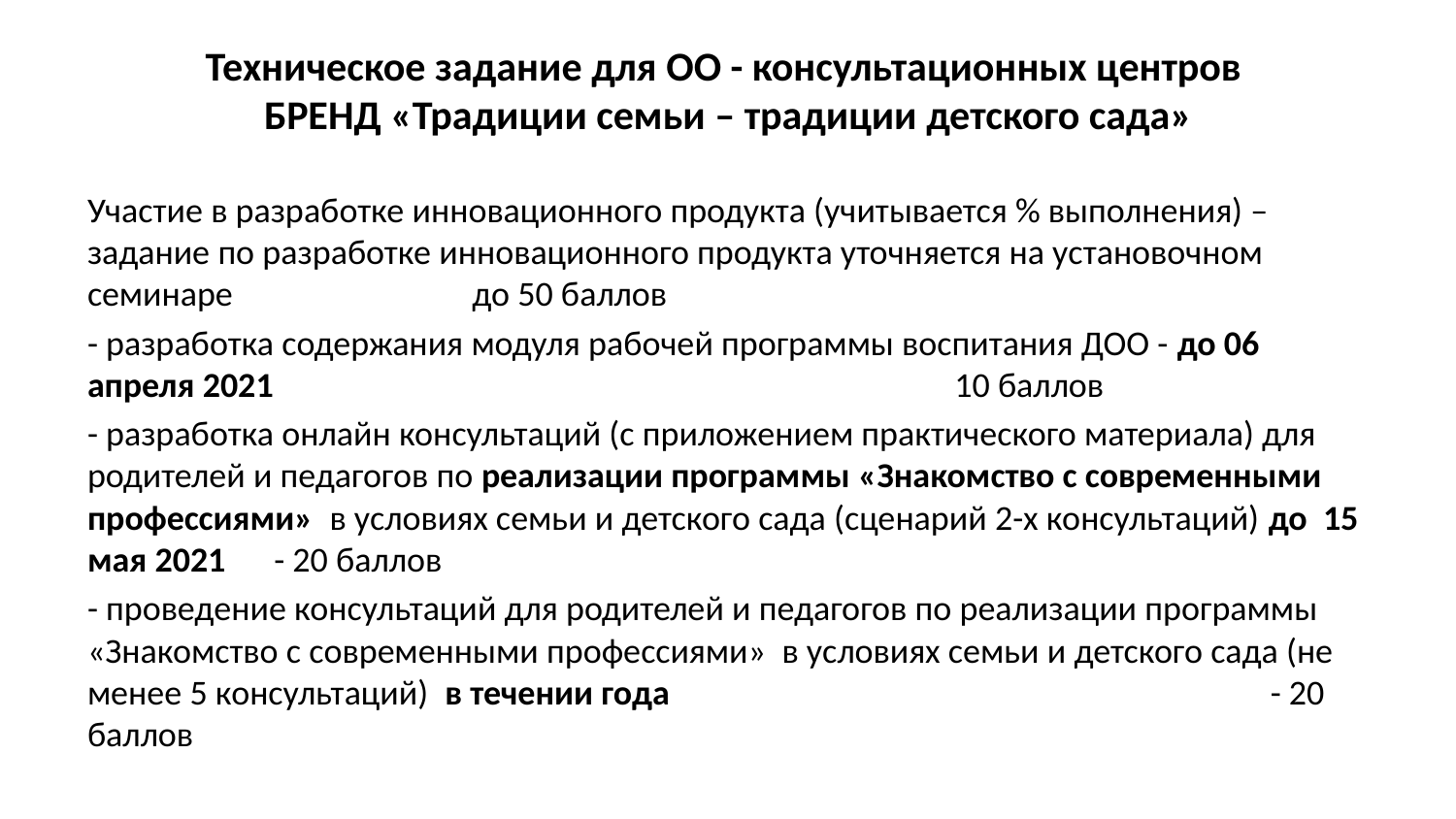

# Техническое задание для ОО - консультационных центров БРЕНД «Традиции семьи – традиции детского сада»
Участие в разработке инновационного продукта (учитывается % выполнения) – задание по разработке инновационного продукта уточняется на установочном семинаре                              до 50 баллов
- разработка содержания модуля рабочей программы воспитания ДОО - до 06 апреля 2021                                                                                     10 баллов
- разработка онлайн консультаций (с приложением практического материала) для родителей и педагогов по реализации программы «Знакомство с современными профессиями»  в условиях семьи и детского сада (сценарий 2-х консультаций) до  15 мая 2021      - 20 баллов
- проведение консультаций для родителей и педагогов по реализации программы «Знакомство с современными профессиями»  в условиях семьи и детского сада (не менее 5 консультаций)  в течении года                                                                           - 20 баллов